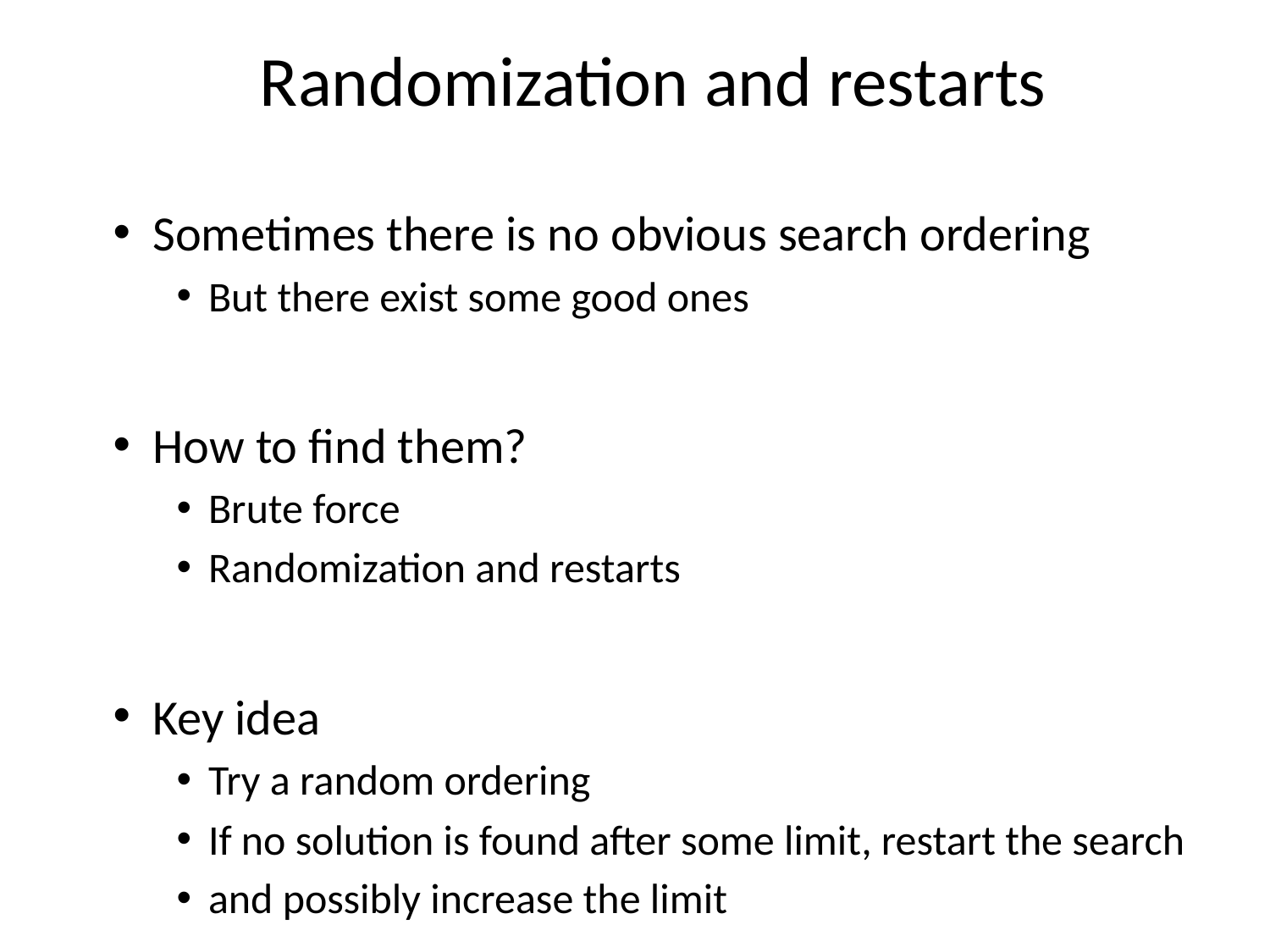

# Randomization and restarts

Sometimes there is no obvious search ordering
But there exist some good ones

How to find them?
Brute force
Randomization and restarts

Key idea
Try a random ordering
If no solution is found after some limit, restart the search
and possibly increase the limit